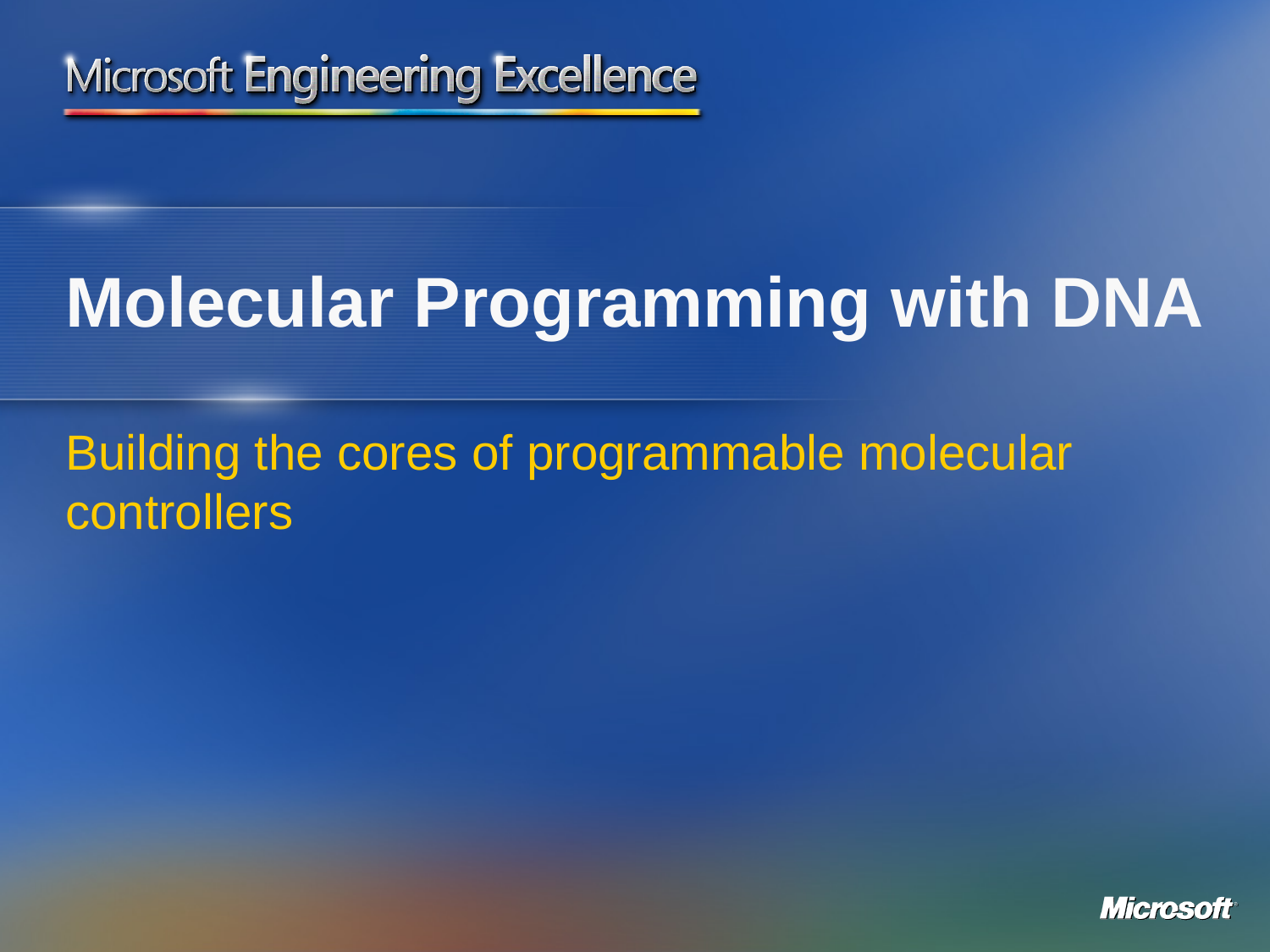

# Molecular Programming with DNA
Building the cores of programmable molecular controllers